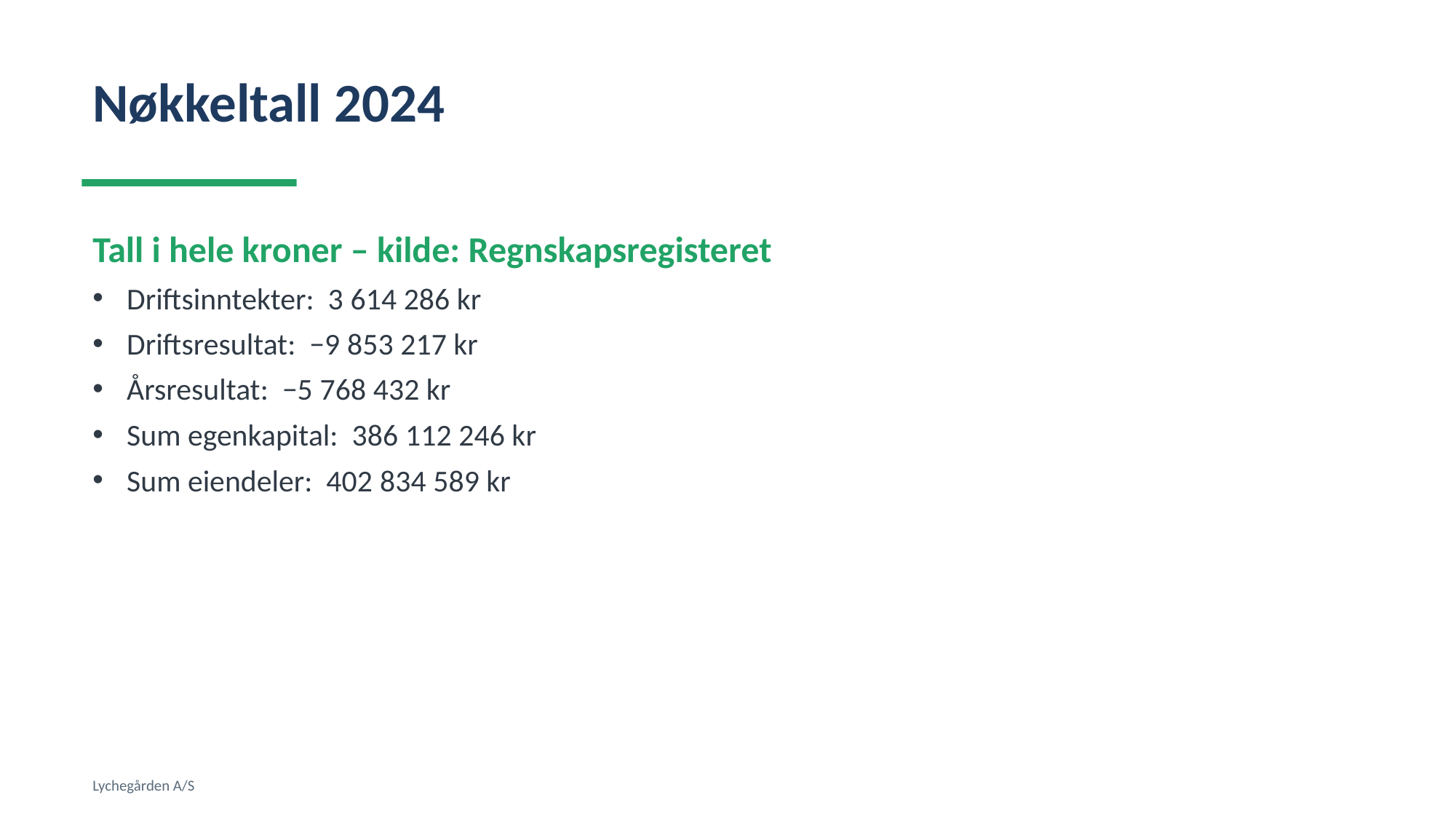

Nøkkeltall 2024

Tall i hele kroner – kilde: Regnskapsregisteret
Driftsinntekter:  3 614 286 kr
Driftsresultat:  −9 853 217 kr
Årsresultat:  −5 768 432 kr
Sum egenkapital:  386 112 246 kr
Sum eiendeler:  402 834 589 kr
Lychegården A/S